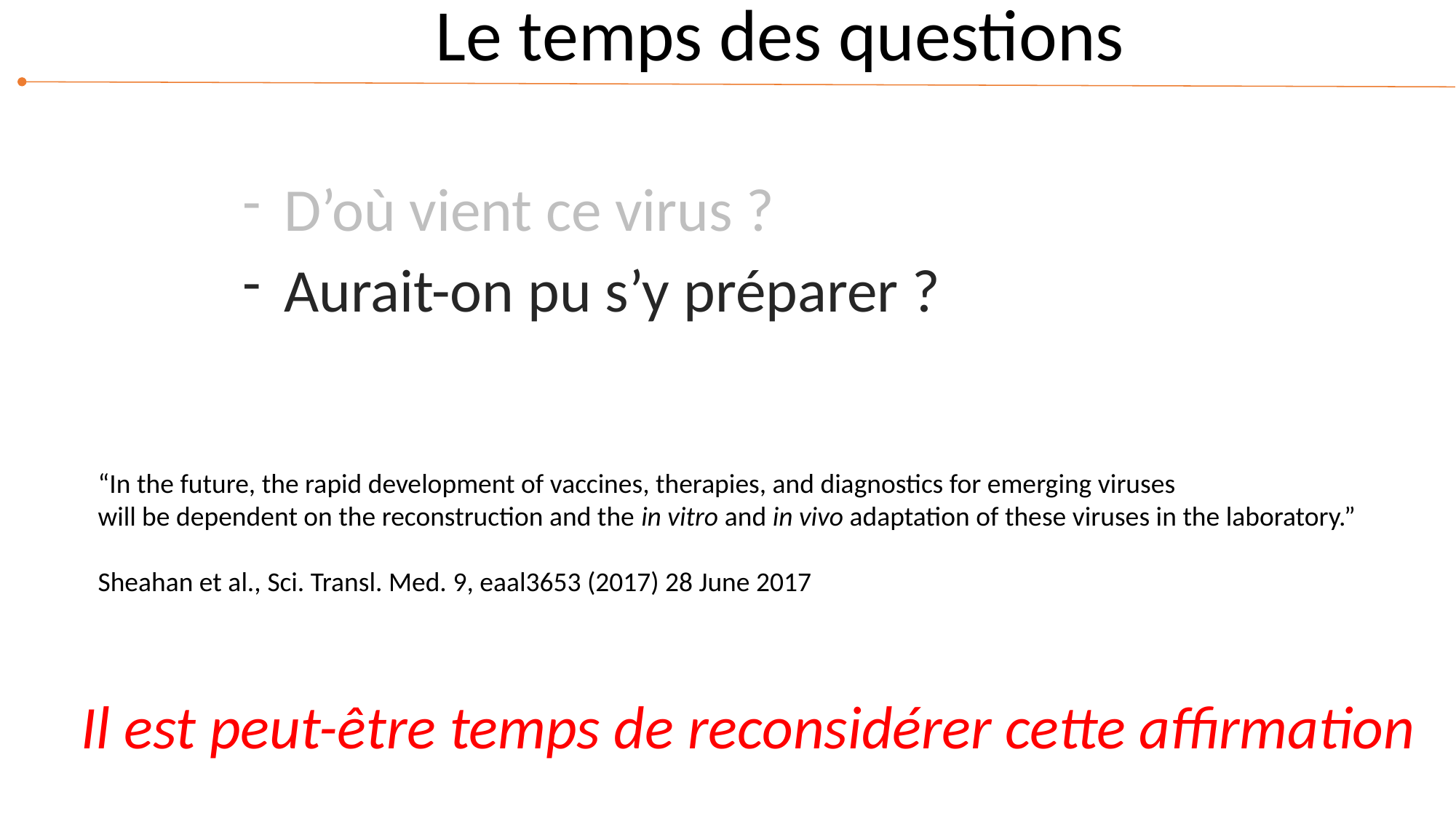

Le temps des questions
D’où vient ce virus ?
Aurait-on pu s’y préparer ?
“In the future, the rapid development of vaccines, therapies, and diagnostics for emerging viruses
will be dependent on the reconstruction and the in vitro and in vivo adaptation of these viruses in the laboratory.”

Sheahan et al., Sci. Transl. Med. 9, eaal3653 (2017) 28 June 2017

Il est peut-être temps de reconsidérer cette affirmation